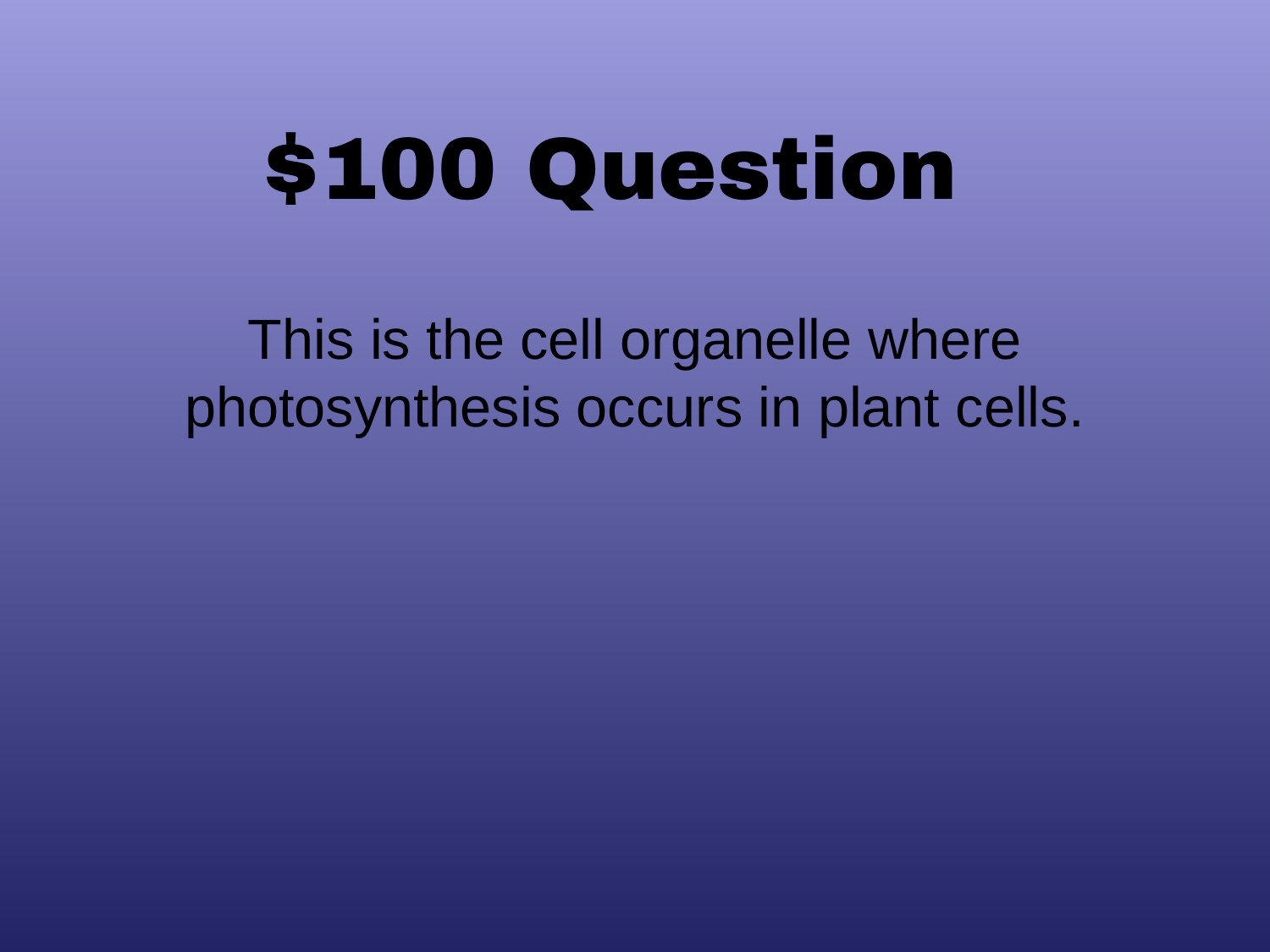

# $100 Question
This is the cell organelle where photosynthesis occurs in plant cells.